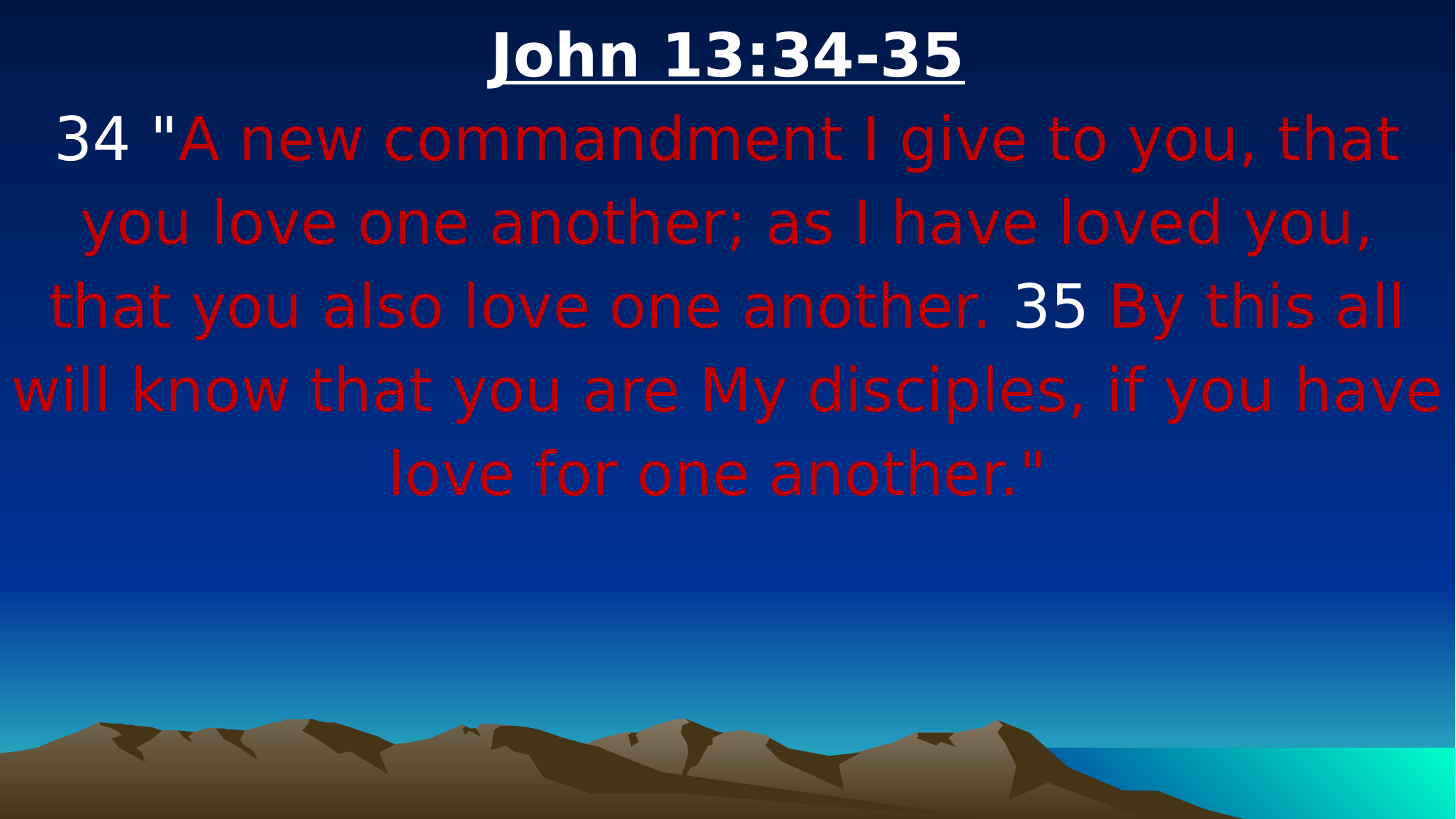

John 13:34-35
34 "A new commandment I give to you, that you love one another; as I have loved you, that you also love one another. 35 By this all will know that you are My disciples, if you have love for one another."